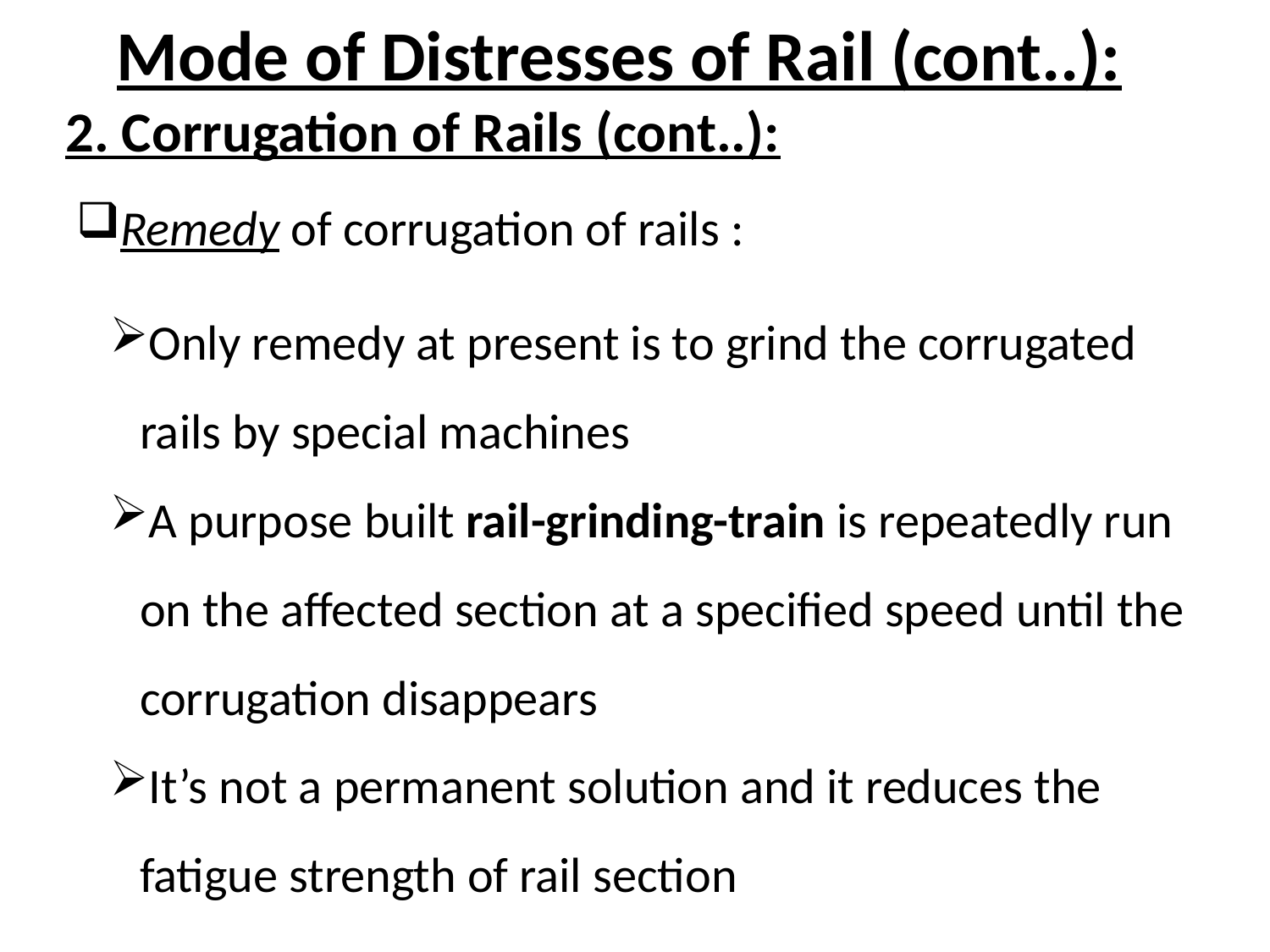

# Mode of Distresses of Rail (cont..):
2. Corrugation of Rails (cont..):
Remedy of corrugation of rails :

Only remedy at present is to grind the corrugated rails by special machines
A purpose built rail-grinding-train is repeatedly run on the affected section at a specified speed until the corrugation disappears
It’s not a permanent solution and it reduces the fatigue strength of rail section